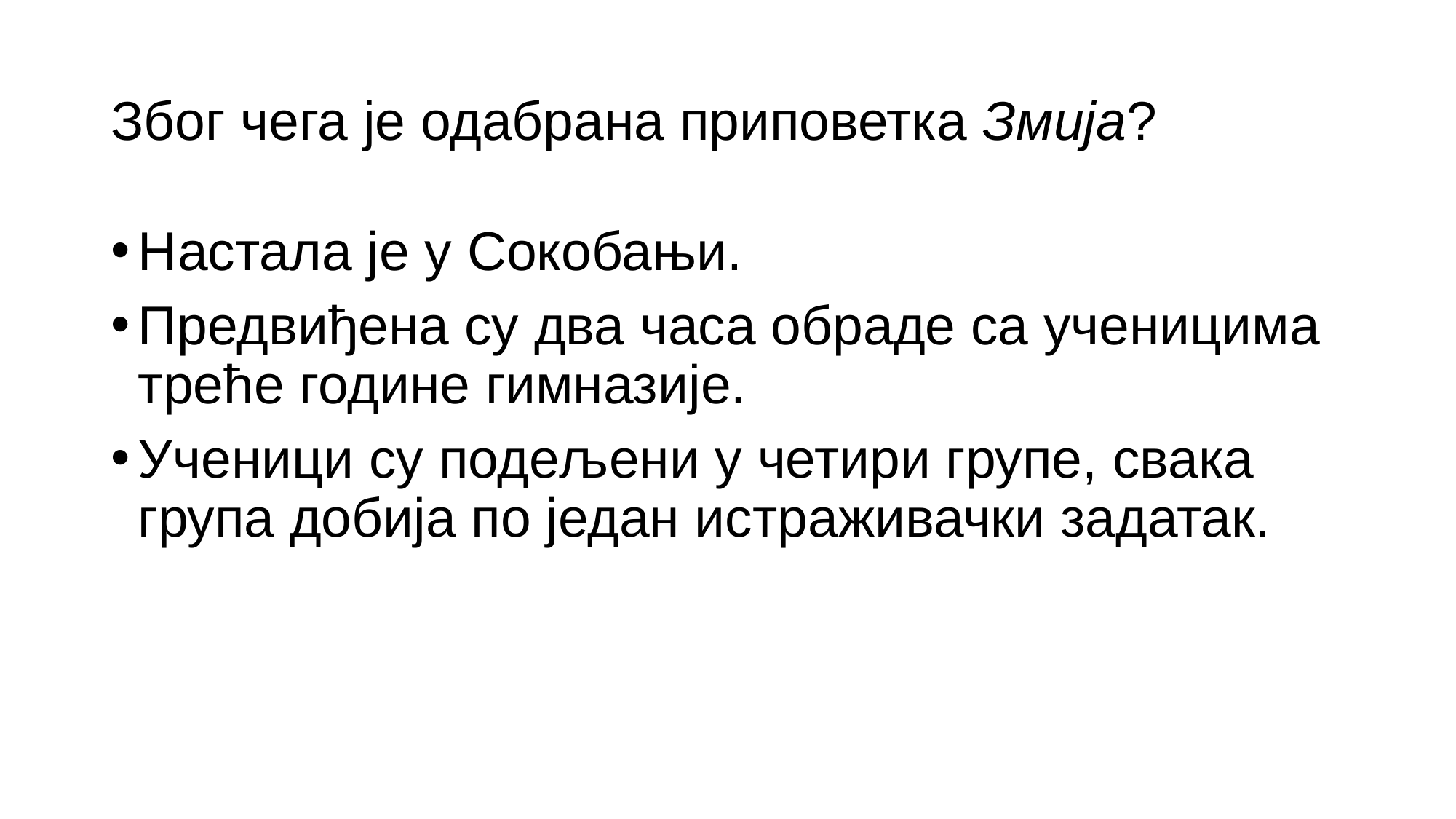

# Због чега је одабрана приповетка Змија?
Настала је у Сокобањи.
Предвиђена су два часа обраде са ученицима треће године гимназије.
Ученици су подељени у четири групе, свака група добија по један истраживачки задатак.